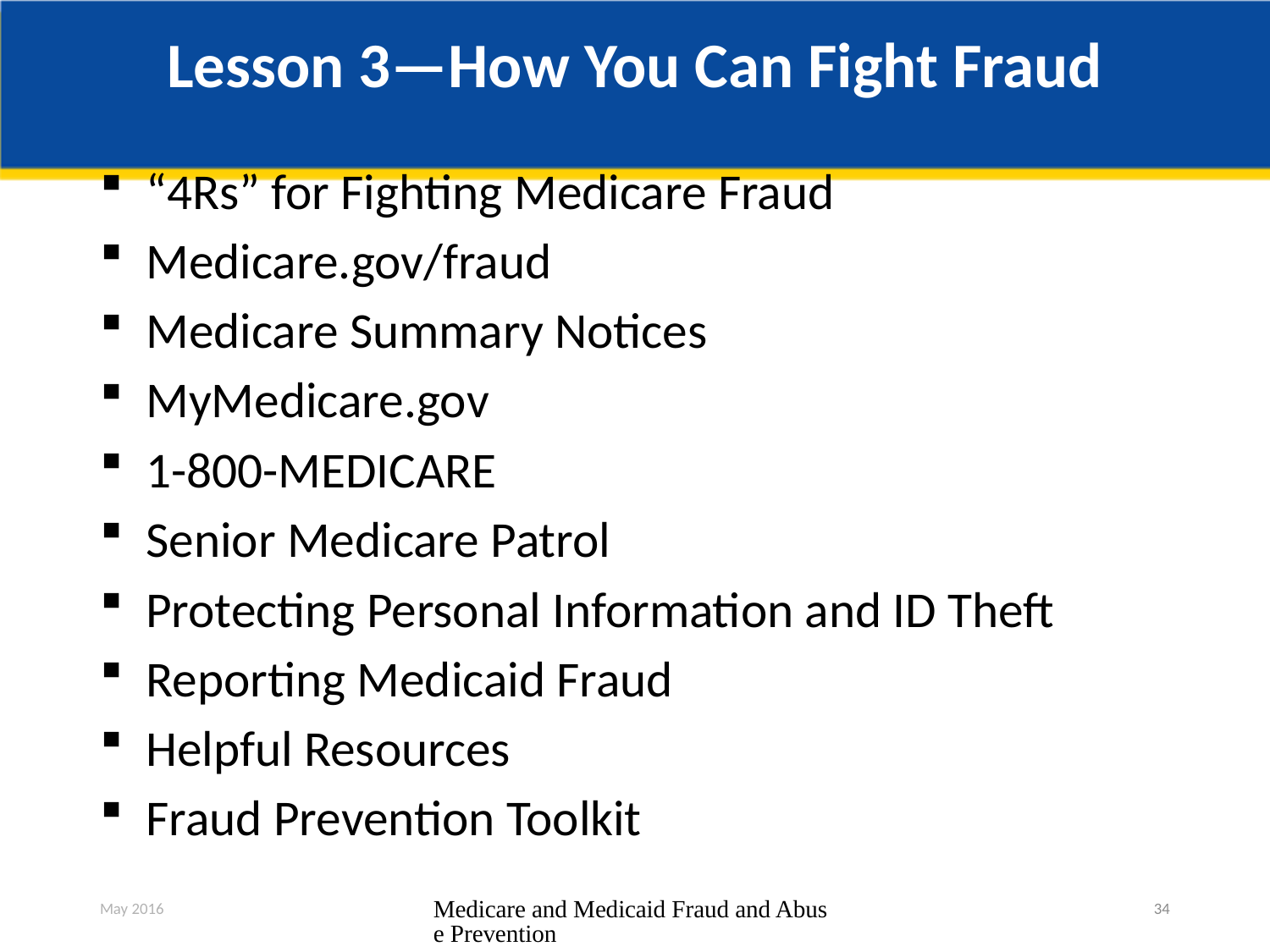

# Lesson 3—How You Can Fight Fraud
“4Rs” for Fighting Medicare Fraud
Medicare.gov/fraud
Medicare Summary Notices
MyMedicare.gov
1-800-MEDICARE
Senior Medicare Patrol
Protecting Personal Information and ID Theft
Reporting Medicaid Fraud
Helpful Resources
Fraud Prevention Toolkit
May 2016
Medicare and Medicaid Fraud and Abuse Prevention
34